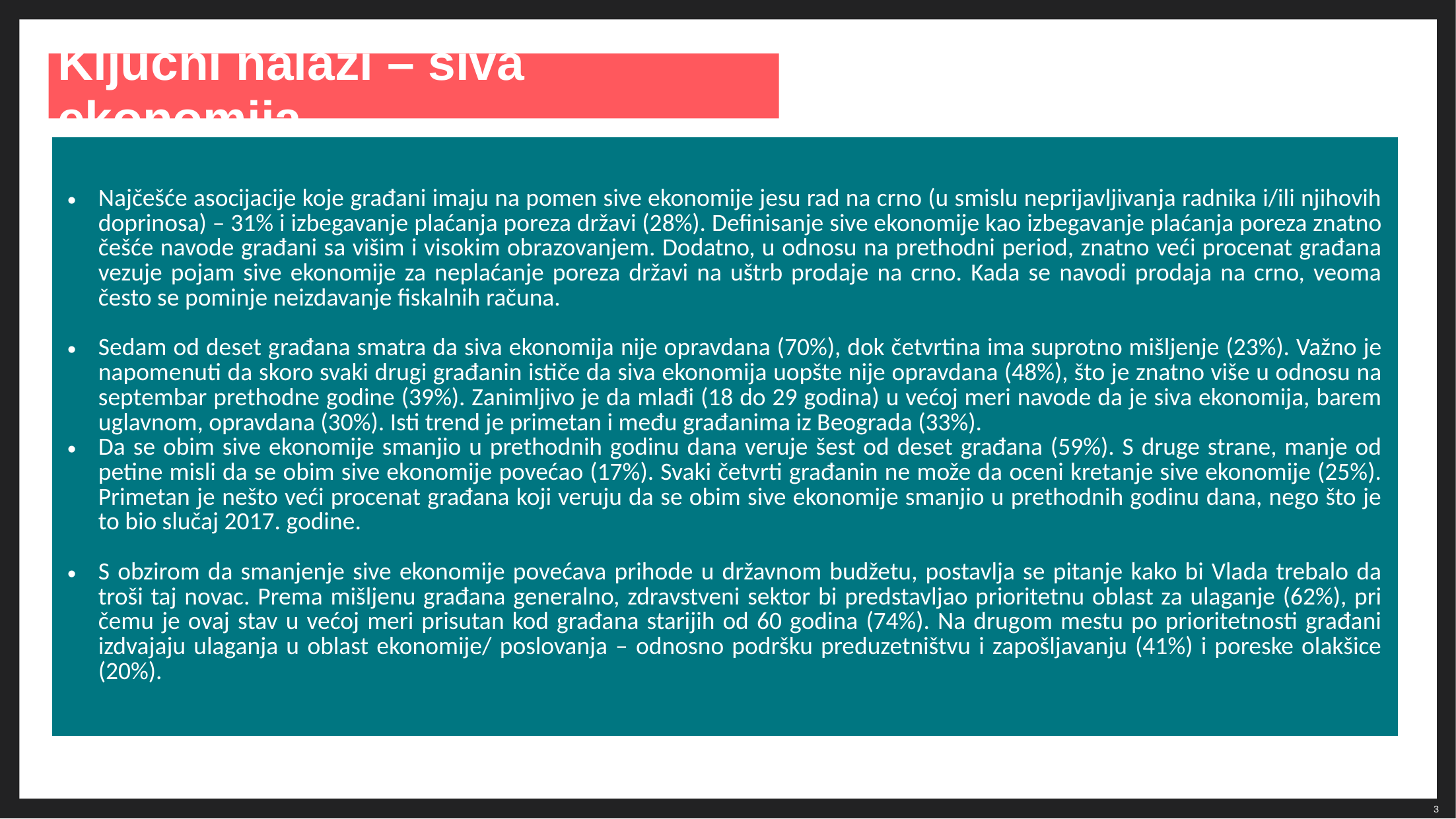

# Ključni nalazi – siva ekonomija
| Najčešće asocijacije koje građani imaju na pomen sive ekonomije jesu rad na crno (u smislu neprijavljivanja radnika i/ili njihovih doprinosa) – 31% i izbegavanje plaćanja poreza državi (28%). Definisanje sive ekonomije kao izbegavanje plaćanja poreza znatno češće navode građani sa višim i visokim obrazovanjem. Dodatno, u odnosu na prethodni period, znatno veći procenat građana vezuje pojam sive ekonomije za neplaćanje poreza državi na uštrb prodaje na crno. Kada se navodi prodaja na crno, veoma često se pominje neizdavanje fiskalnih računa. Sedam od deset građana smatra da siva ekonomija nije opravdana (70%), dok četvrtina ima suprotno mišljenje (23%). Važno je napomenuti da skoro svaki drugi građanin ističe da siva ekonomija uopšte nije opravdana (48%), što je znatno više u odnosu na septembar prethodne godine (39%). Zanimljivo je da mlađi (18 do 29 godina) u većoj meri navode da je siva ekonomija, barem uglavnom, opravdana (30%). Isti trend je primetan i među građanima iz Beograda (33%). Da se obim sive ekonomije smanjio u prethodnih godinu dana veruje šest od deset građana (59%). S druge strane, manje od petine misli da se obim sive ekonomije povećao (17%). Svaki četvrti građanin ne može da oceni kretanje sive ekonomije (25%). Primetan je nešto veći procenat građana koji veruju da se obim sive ekonomije smanjio u prethodnih godinu dana, nego što je to bio slučaj 2017. godine. S obzirom da smanjenje sive ekonomije povećava prihode u državnom budžetu, postavlja se pitanje kako bi Vlada trebalo da troši taj novac. Prema mišljenu građana generalno, zdravstveni sektor bi predstavljao prioritetnu oblast za ulaganje (62%), pri čemu je ovaj stav u većoj meri prisutan kod građana starijih od 60 godina (74%). Na drugom mestu po prioritetnosti građani izdvajaju ulaganja u oblast ekonomije/ poslovanja – odnosno podršku preduzetništvu i zapošljavanju (41%) i poreske olakšice (20%). |
| --- |